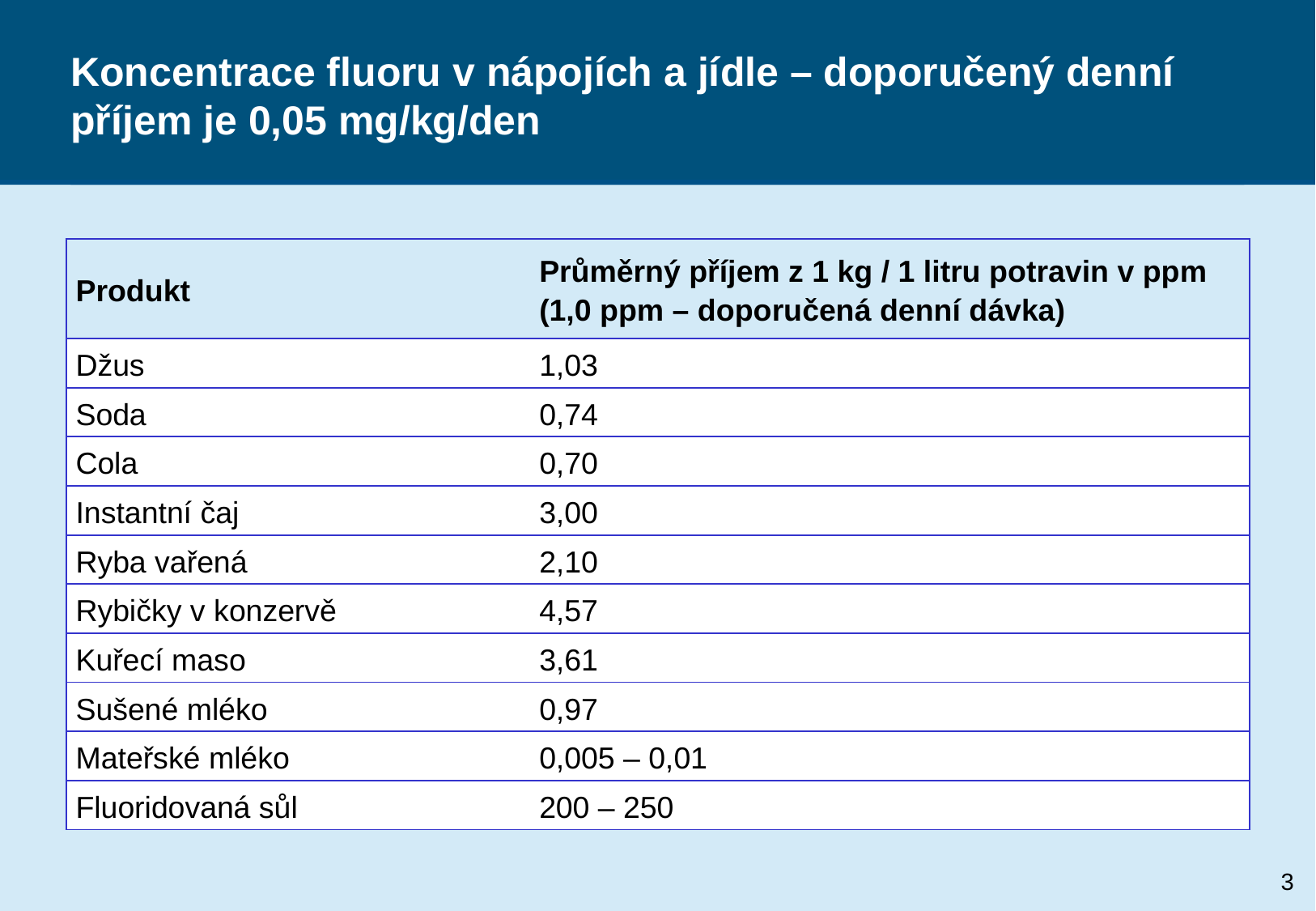

# Koncentrace fluoru v nápojích a jídle – doporučený denní příjem je 0,05 mg/kg/den
| Produkt | Průměrný příjem z 1 kg / 1 litru potravin v ppm (1,0 ppm – doporučená denní dávka) |
| --- | --- |
| Džus | 1,03 |
| Soda | 0,74 |
| Cola | 0,70 |
| Instantní čaj | 3,00 |
| Ryba vařená | 2,10 |
| Rybičky v konzervě | 4,57 |
| Kuřecí maso | 3,61 |
| Sušené mléko | 0,97 |
| Mateřské mléko | 0,005 – 0,01 |
| Fluoridovaná sůl | 200 – 250 |
3